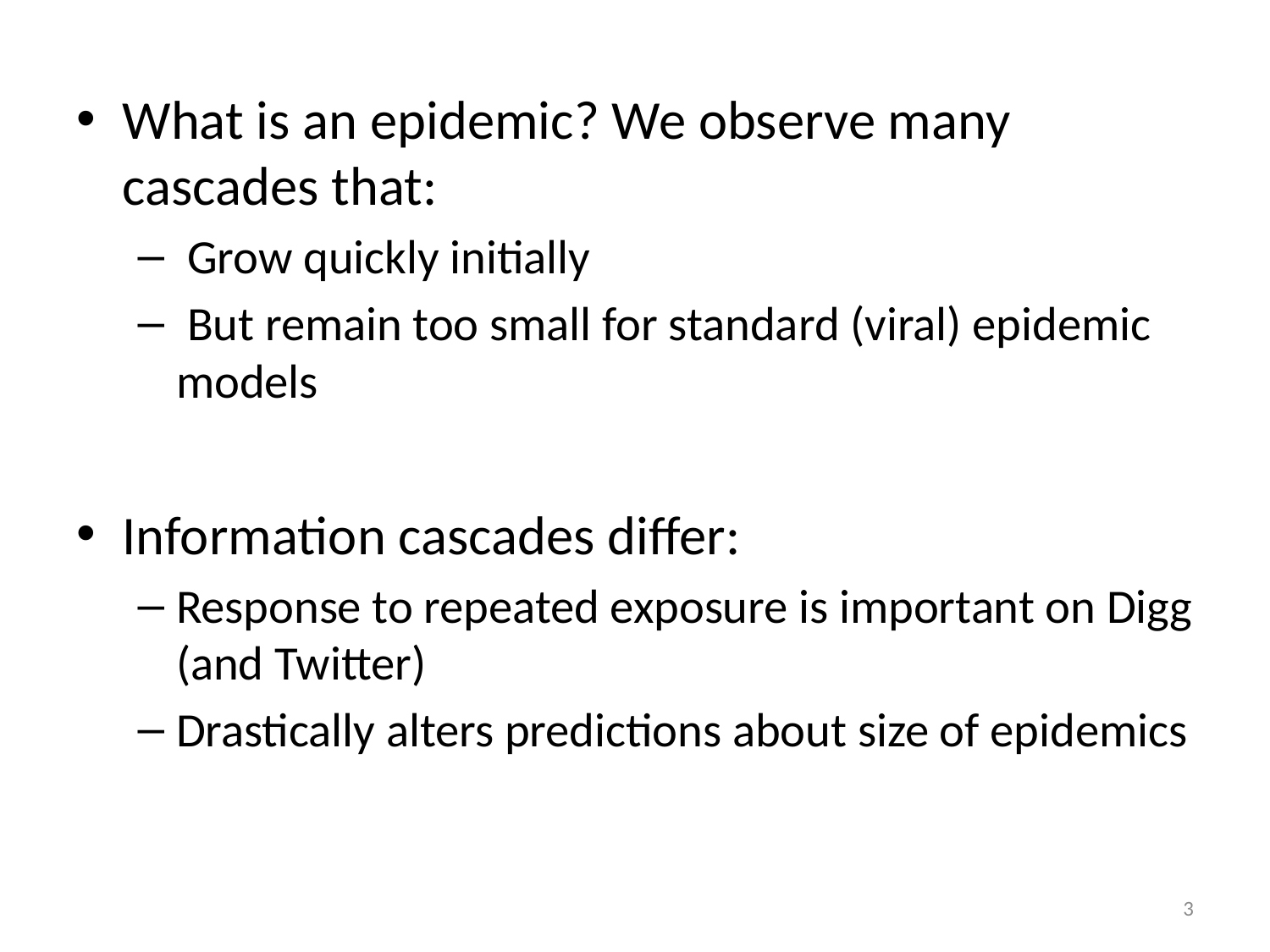

What is an epidemic? We observe many cascades that:
 Grow quickly initially
 But remain too small for standard (viral) epidemic models

Information cascades differ:
Response to repeated exposure is important on Digg (and Twitter)
Drastically alters predictions about size of epidemics

3